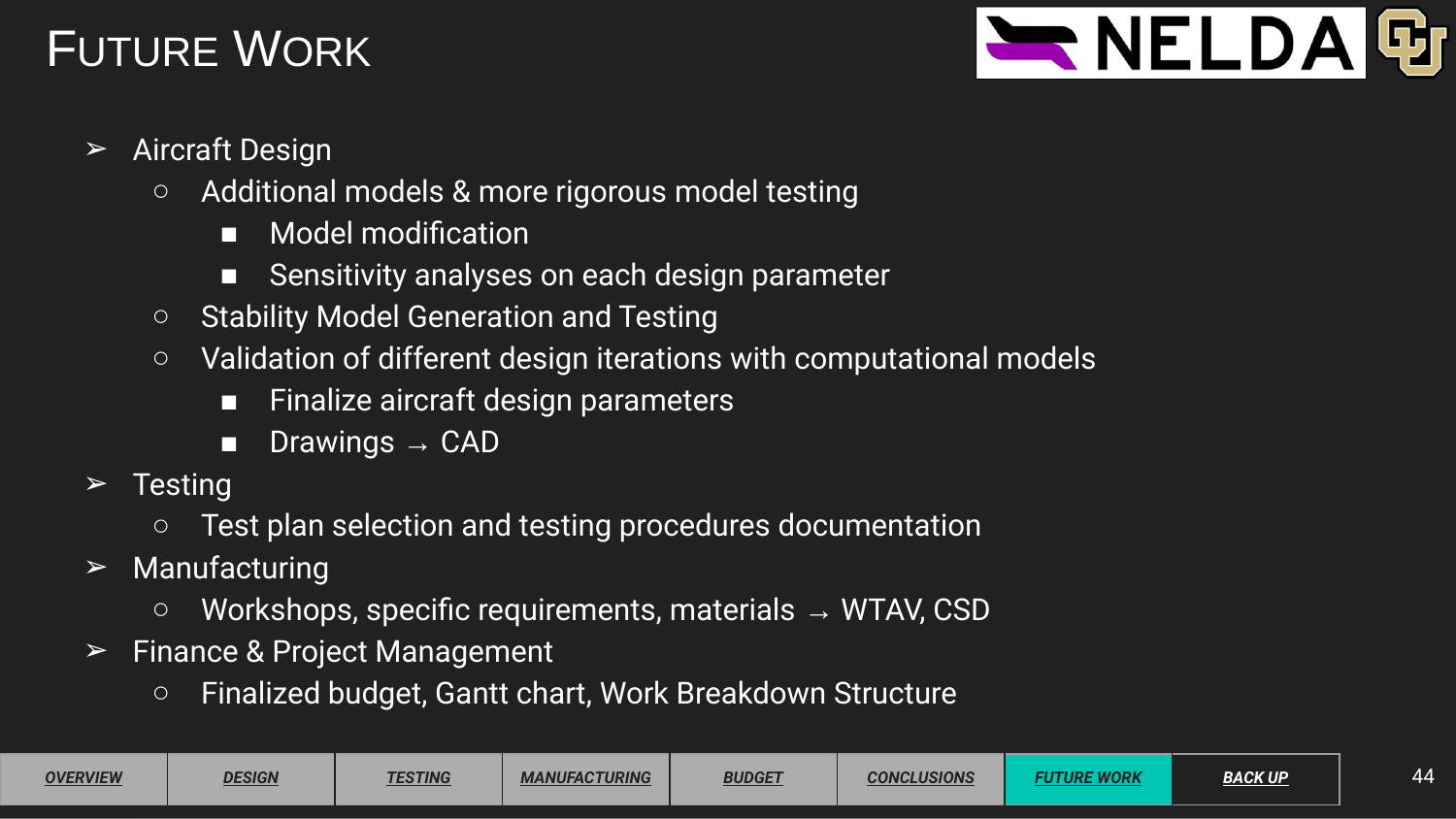

# FUTURE WORK
Aircraft Design
Additional models & more rigorous model testing
Model modification
Sensitivity analyses on each design parameter
Stability Model Generation and Testing
Validation of different design iterations with computational models
Finalize aircraft design parameters
Drawings → CAD
Testing
Test plan selection and testing procedures documentation
Manufacturing
Workshops, specific requirements, materials → WTAV, CSD
Finance & Project Management
Finalized budget, Gantt chart, Work Breakdown Structure
44
| OVERVIEW | DESIGN | TESTING | MANUFACTURING | BUDGET | CONCLUSIONS | FUTURE WORK | BACK UP |
| --- | --- | --- | --- | --- | --- | --- | --- |